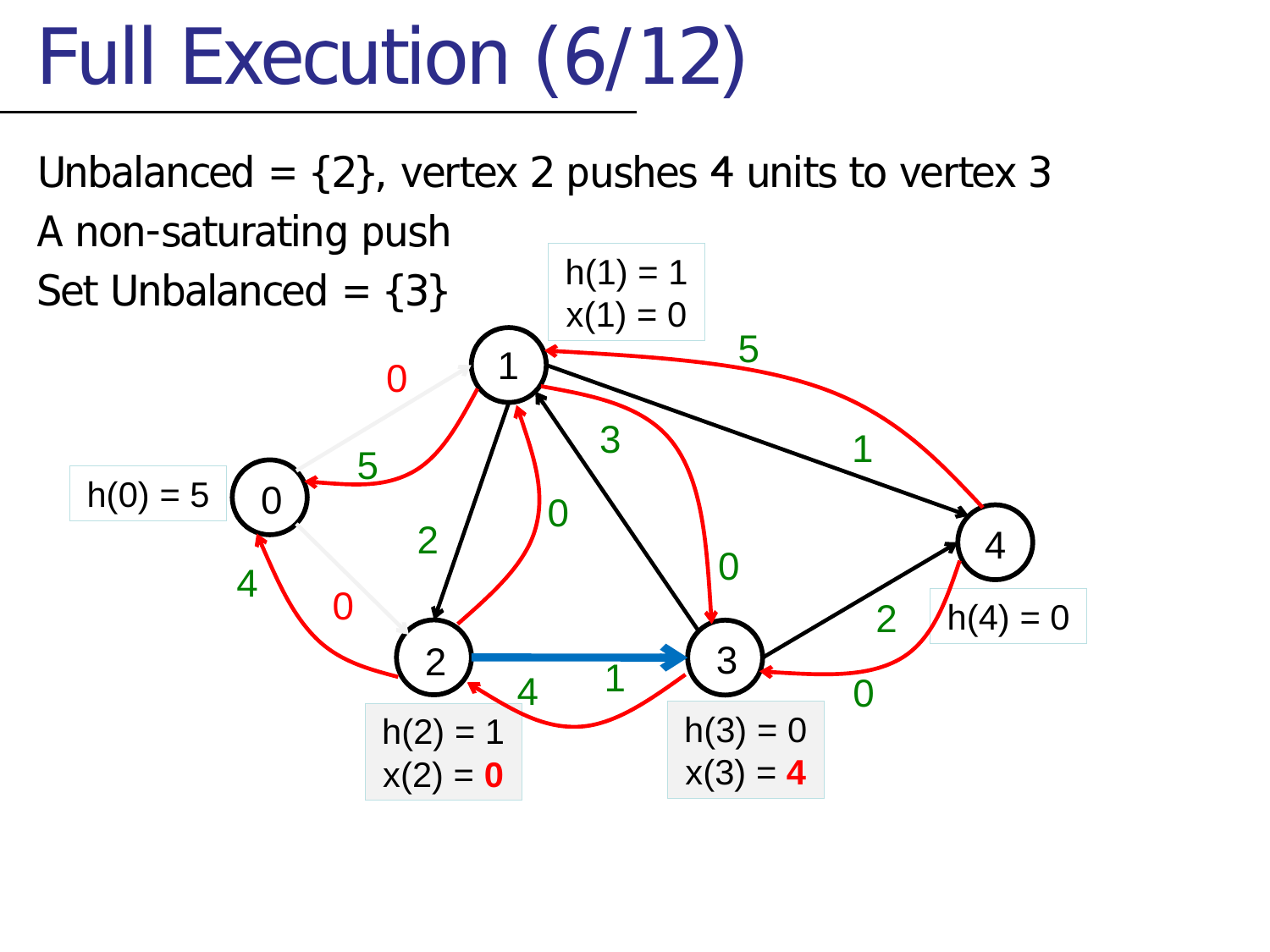

Full Execution (6/12)
Unbalanced = {2}, vertex 2 pushes 4 units to vertex 3
A non-saturating push
Set Unbalanced = {3}
h(1) = 1
x(1) = 0
5

1
0

3
1
5

0
h(0) = 5
0

4
2
0

4

0
2
h(4) = 0

2

3

1
4
0
h(3) = 0
x(3) = 4
h(2) = 1 x(2) = 0